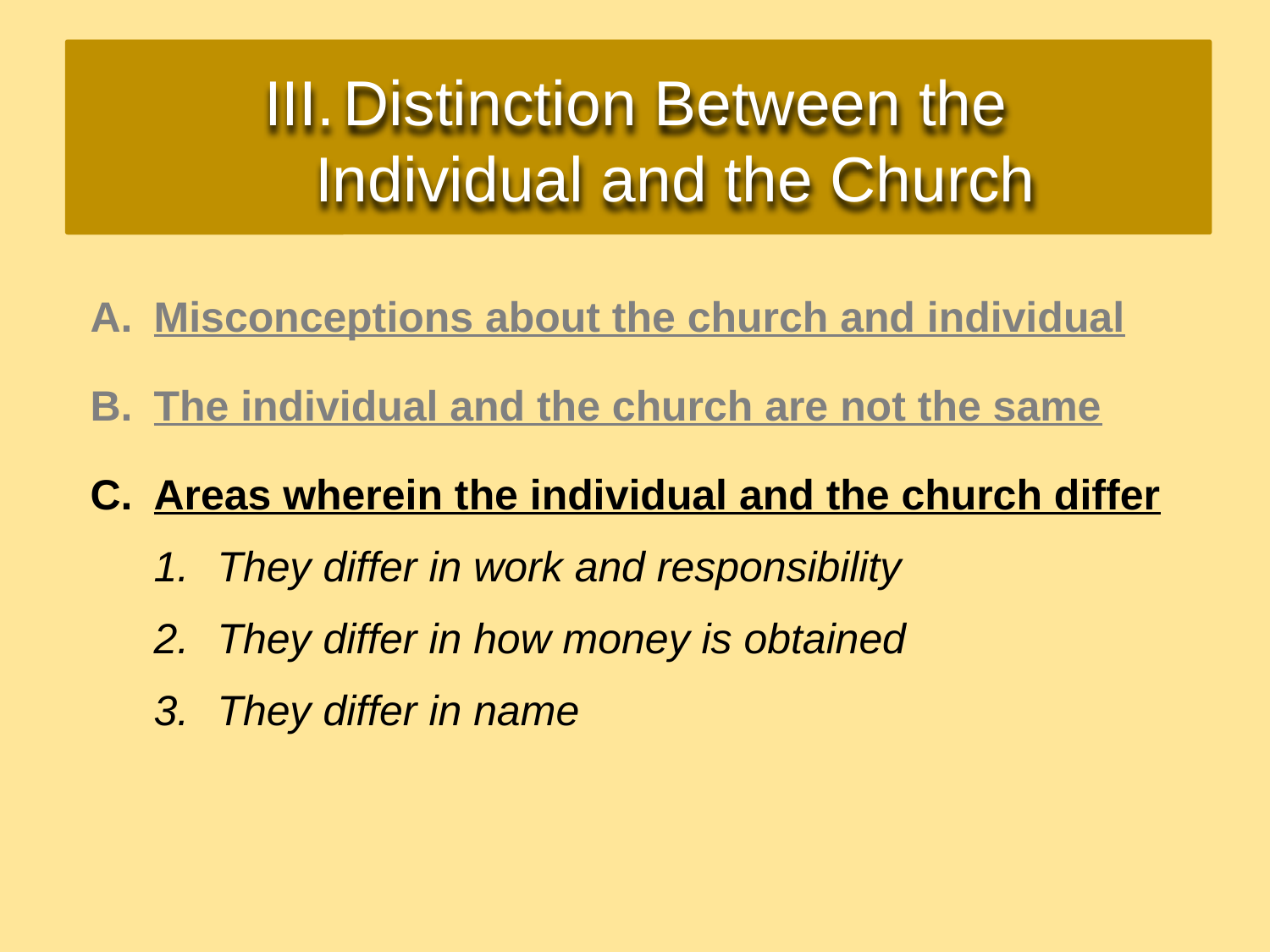

Distinction Between the Individual and the Church
Misconceptions about the church and individual

The individual and the church are not the same

Areas wherein the individual and the church differ

They differ in work and responsibility

They differ in how money is obtained

They differ in name